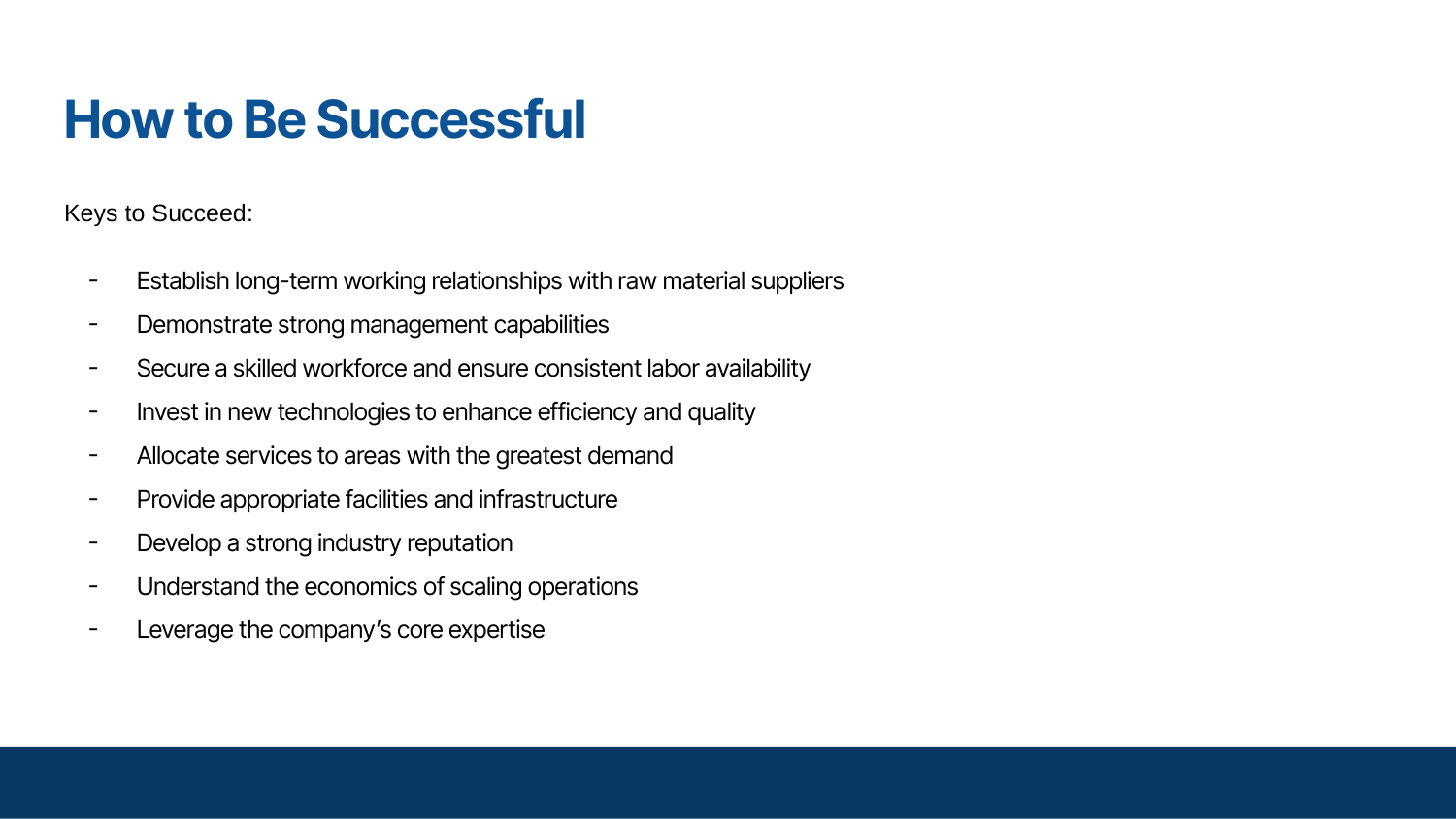

# How to Be Successful
Keys to Succeed:
Establish long-term working relationships with raw material suppliers
Demonstrate strong management capabilities
Secure a skilled workforce and ensure consistent labor availability
Invest in new technologies to enhance efficiency and quality
Allocate services to areas with the greatest demand
Provide appropriate facilities and infrastructure
Develop a strong industry reputation
Understand the economics of scaling operations
Leverage the company’s core expertise